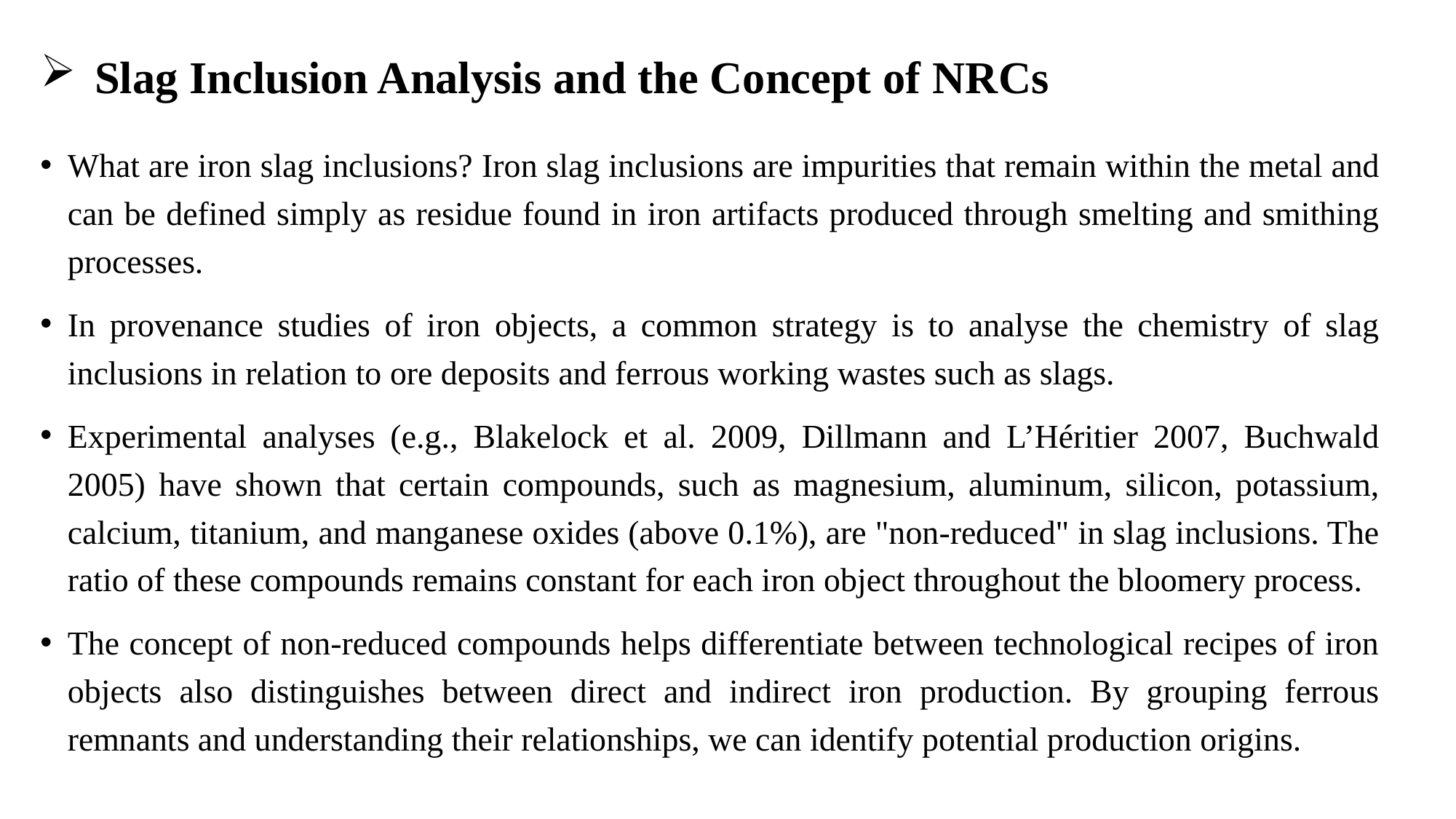

# Slag Inclusion Analysis and the Concept of NRCs
What are iron slag inclusions? Iron slag inclusions are impurities that remain within the metal and can be defined simply as residue found in iron artifacts produced through smelting and smithing processes.
In provenance studies of iron objects, a common strategy is to analyse the chemistry of slag inclusions in relation to ore deposits and ferrous working wastes such as slags.
Experimental analyses (e.g., Blakelock et al. 2009, Dillmann and L’Héritier 2007, Buchwald 2005) have shown that certain compounds, such as magnesium, aluminum, silicon, potassium, calcium, titanium, and manganese oxides (above 0.1%), are "non-reduced" in slag inclusions. The ratio of these compounds remains constant for each iron object throughout the bloomery process.
The concept of non-reduced compounds helps differentiate between technological recipes of iron objects also distinguishes between direct and indirect iron production. By grouping ferrous remnants and understanding their relationships, we can identify potential production origins.